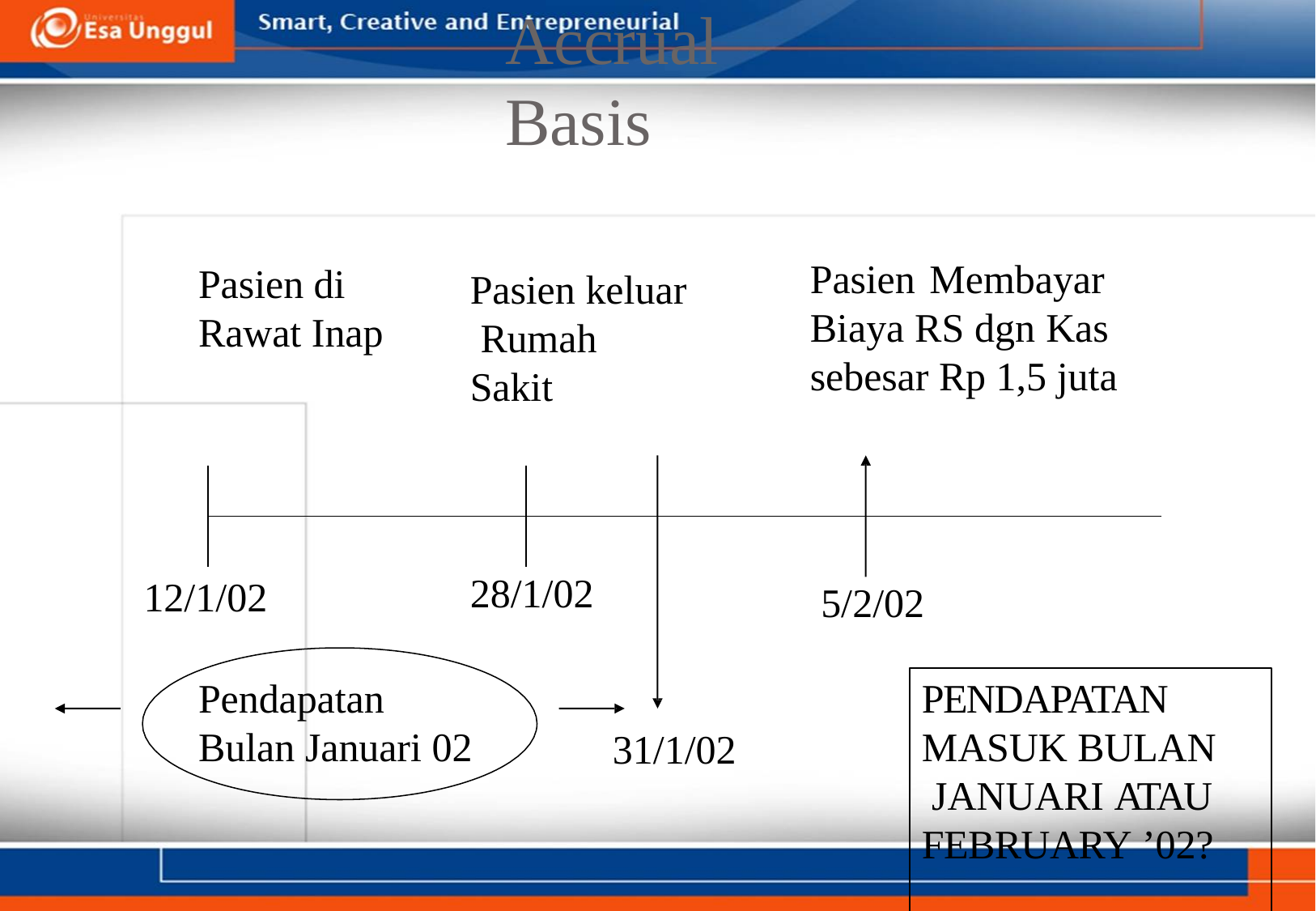

# Accrual Basis
Pasien Membayar  Biaya RS dgn Kas  sebesar Rp 1,5 juta
Pasien di  Rawat Inap
Pasien keluar  Rumah Sakit

28/1/02
12/1/02
5/2/02

PENDAPATAN  MASUK BULAN  JANUARI ATAU  FEBRUARY ’02?
Pendapatan  Bulan Januari 02

31/1/02